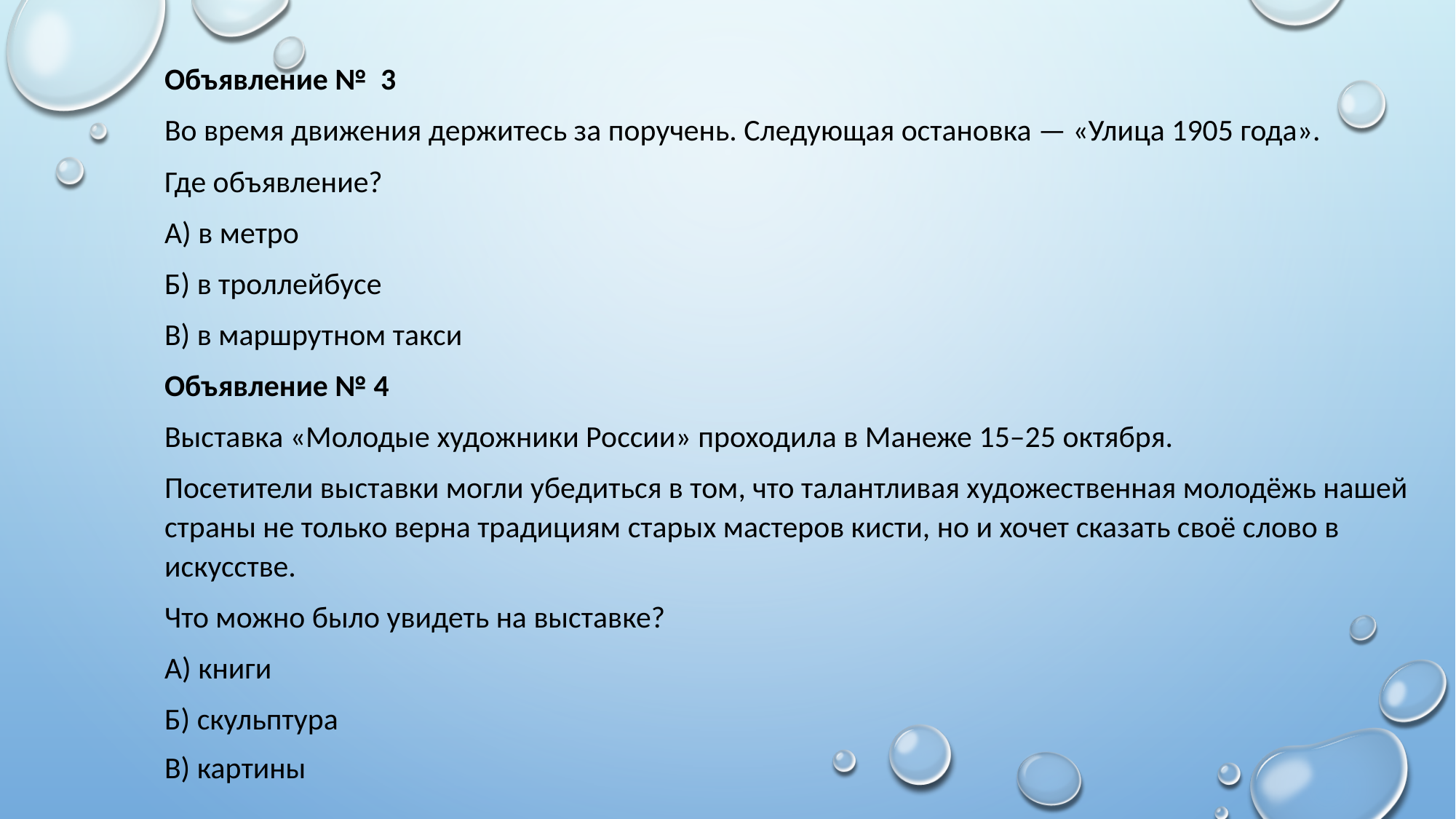

Объявление №  3
Во время движения держитесь за поручень. Следующая остановка — «Улица 1905 года».
Где объявление?
А) в метро
Б) в троллейбусе
В) в маршрутном такси
Объявление № 4
Выставка «Молодые художники России» проходила в Манеже 15–25 октября.
Посетители выставки могли убедиться в том, что талантливая художественная молодёжь нашей страны не только верна традициям старых мастеров кисти, но и хочет сказать своё слово в искусстве.
Что можно было увидеть на выставке?
А) книги
Б) скульптура
В) картины